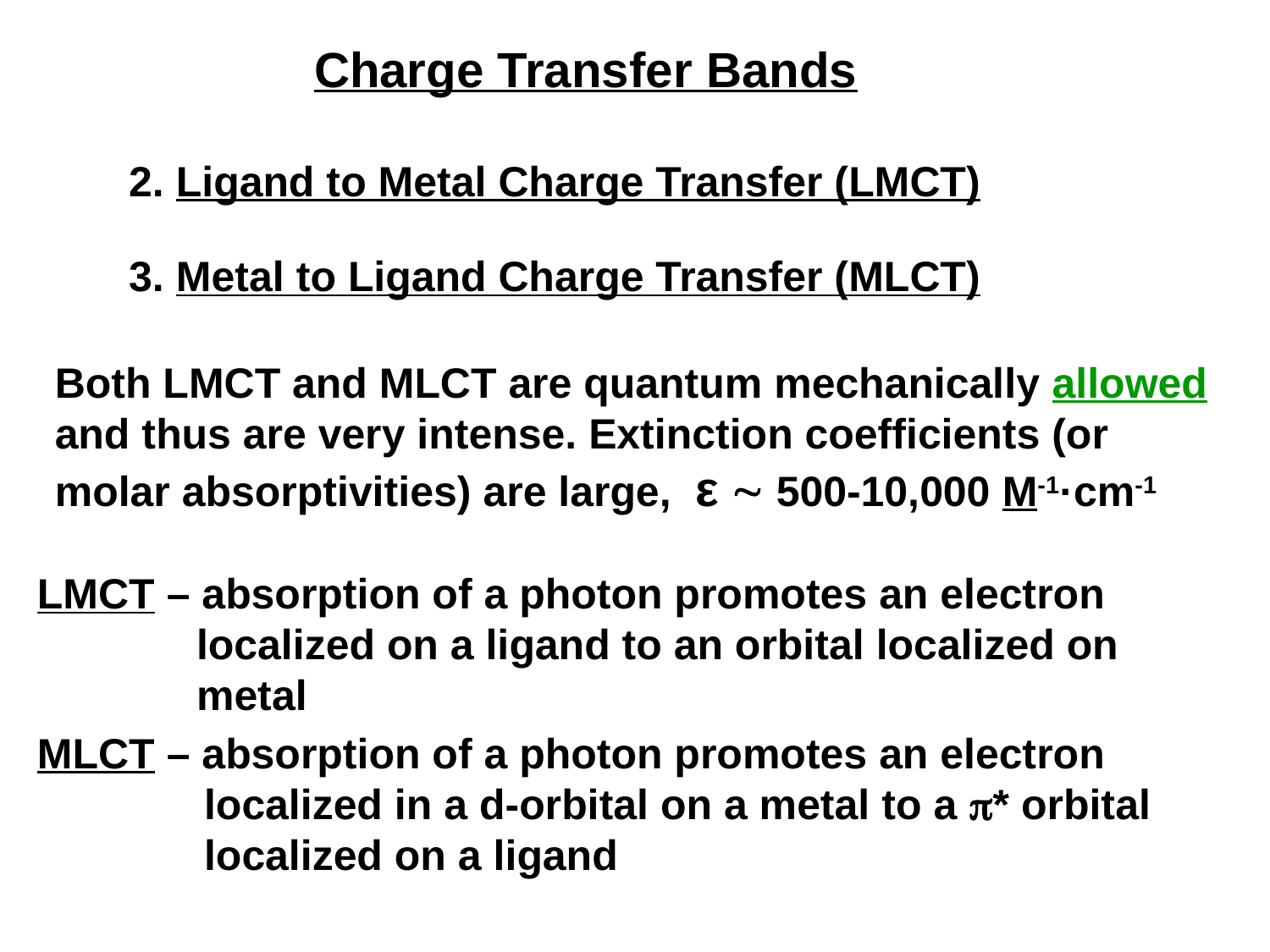

Charge Transfer Bands
2. Ligand to Metal Charge Transfer (LMCT)
3. Metal to Ligand Charge Transfer (MLCT)
Both LMCT and MLCT are quantum mechanically allowed and thus are very intense. Extinction coefficients (or molar absorptivities) are large,  ε ∼ 500-10,000 M-1·cm-1
LMCT – absorption of a photon promotes an electron localized on a ligand to an orbital localized on metal
MLCT – absorption of a photon promotes an electron localized in a d-orbital on a metal to a π* orbital localized on a ligand